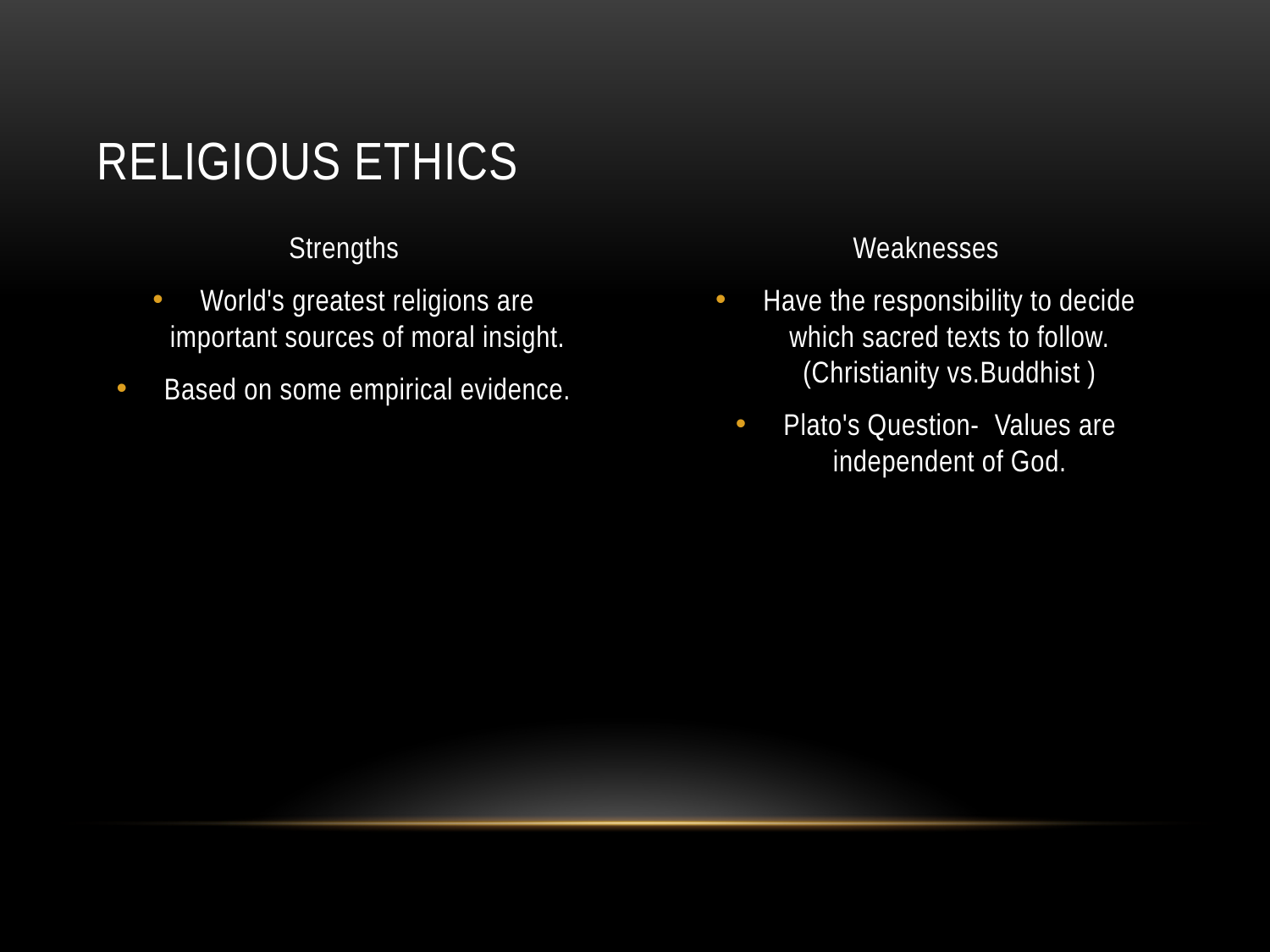

# Religious ethics
Strengths
World's greatest religions are important sources of moral insight.
Based on some empirical evidence.
Weaknesses
Have the responsibility to decide which sacred texts to follow. (Christianity vs.Buddhist )
Plato's Question-  Values are independent of God.